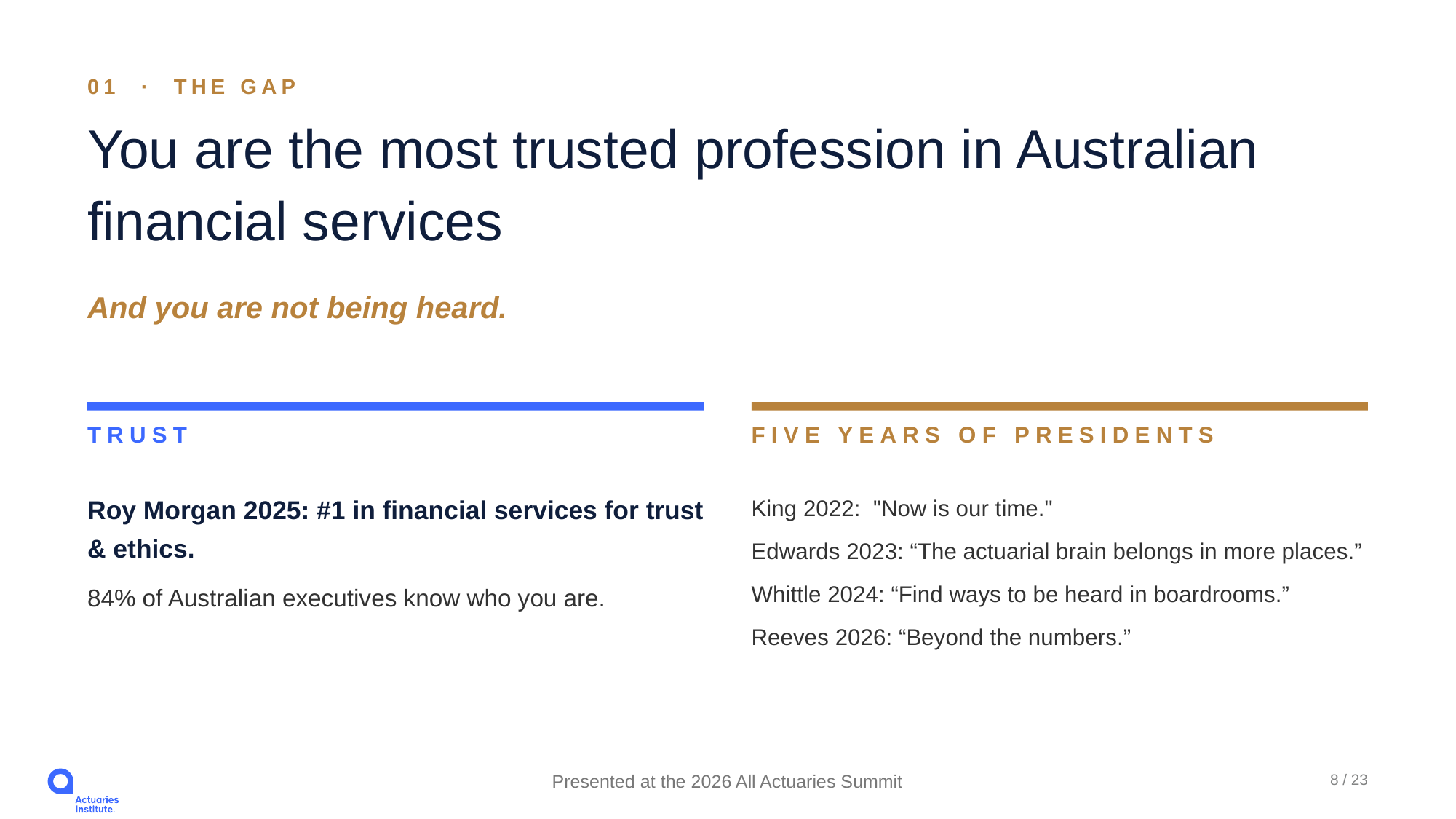

01  ·  THE GAP
You are the most trusted profession in Australian financial services
And you are not being heard.

TRUST
FIVE YEARS OF PRESIDENTS
Roy Morgan 2025: #1 in financial services for trust & ethics.
84% of Australian executives know who you are.
King 2022:  "Now is our time."
Edwards 2023: “The actuarial brain belongs in more places.”
Whittle 2024: “Find ways to be heard in boardrooms.”
Reeves 2026: “Beyond the numbers.”
8 / 23